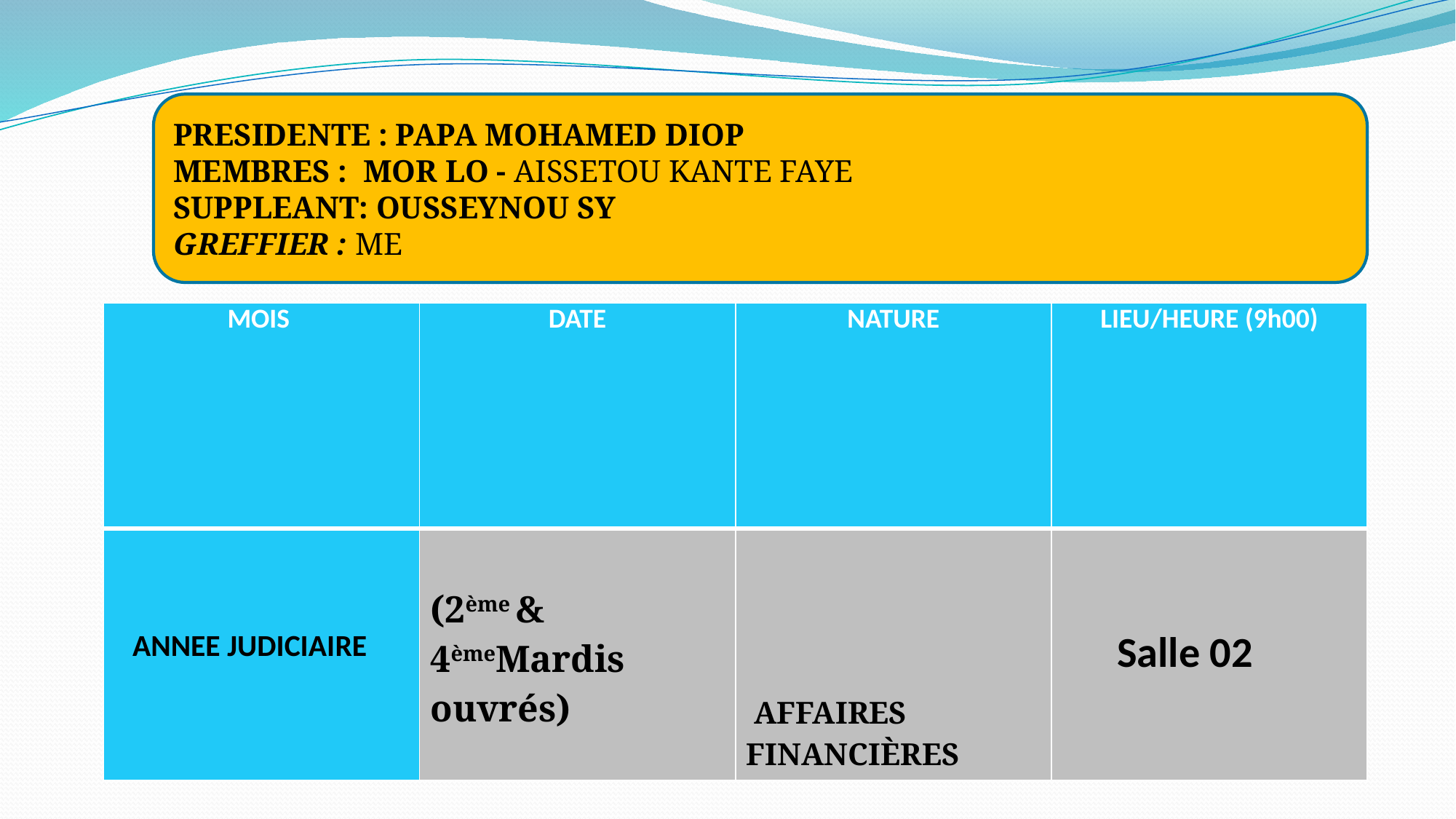

PRESIDENTE : PAPA MOHAMED DIOP
MEMBRES :  MOR LO - AISSETOU KANTE FAYE
SUPPLEANT: OUSSEYNOU SY
GREFFIER : ME
# PREMIERE CHAMBRE POOL JUDICIAIRE FINANCIER
| MOIS | DATE | NATURE | LIEU/HEURE (9h00) |
| --- | --- | --- | --- |
| ANNEE JUDICIAIRE | (2ème & 4èmeMardis ouvrés) | AFFAIRES FINANCIÈRES | Salle 02 |